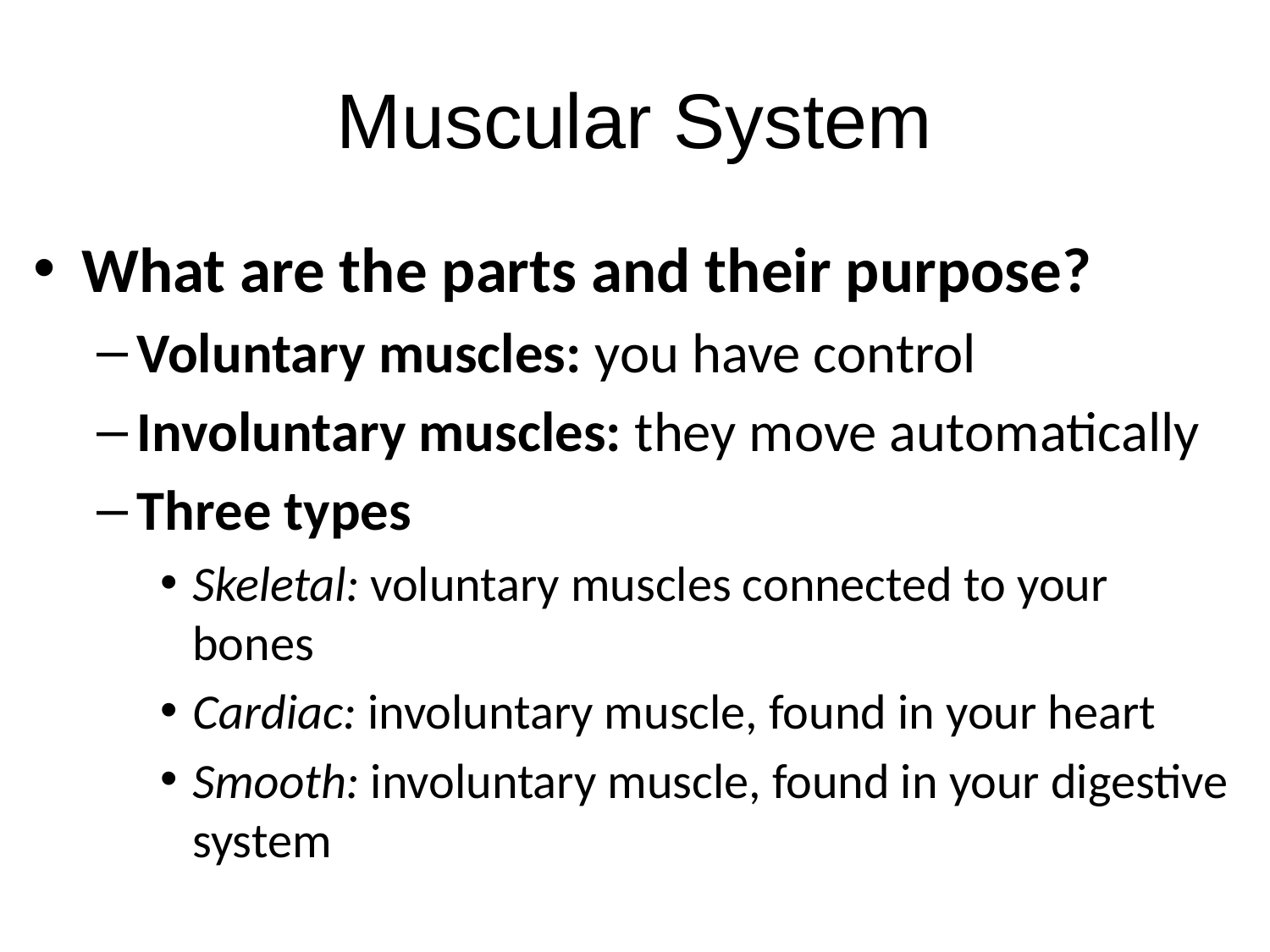

# Muscular System
What are the parts and their purpose?
Voluntary muscles: you have control
Involuntary muscles: they move automatically
Three types
Skeletal: voluntary muscles connected to your bones
Cardiac: involuntary muscle, found in your heart
Smooth: involuntary muscle, found in your digestive system